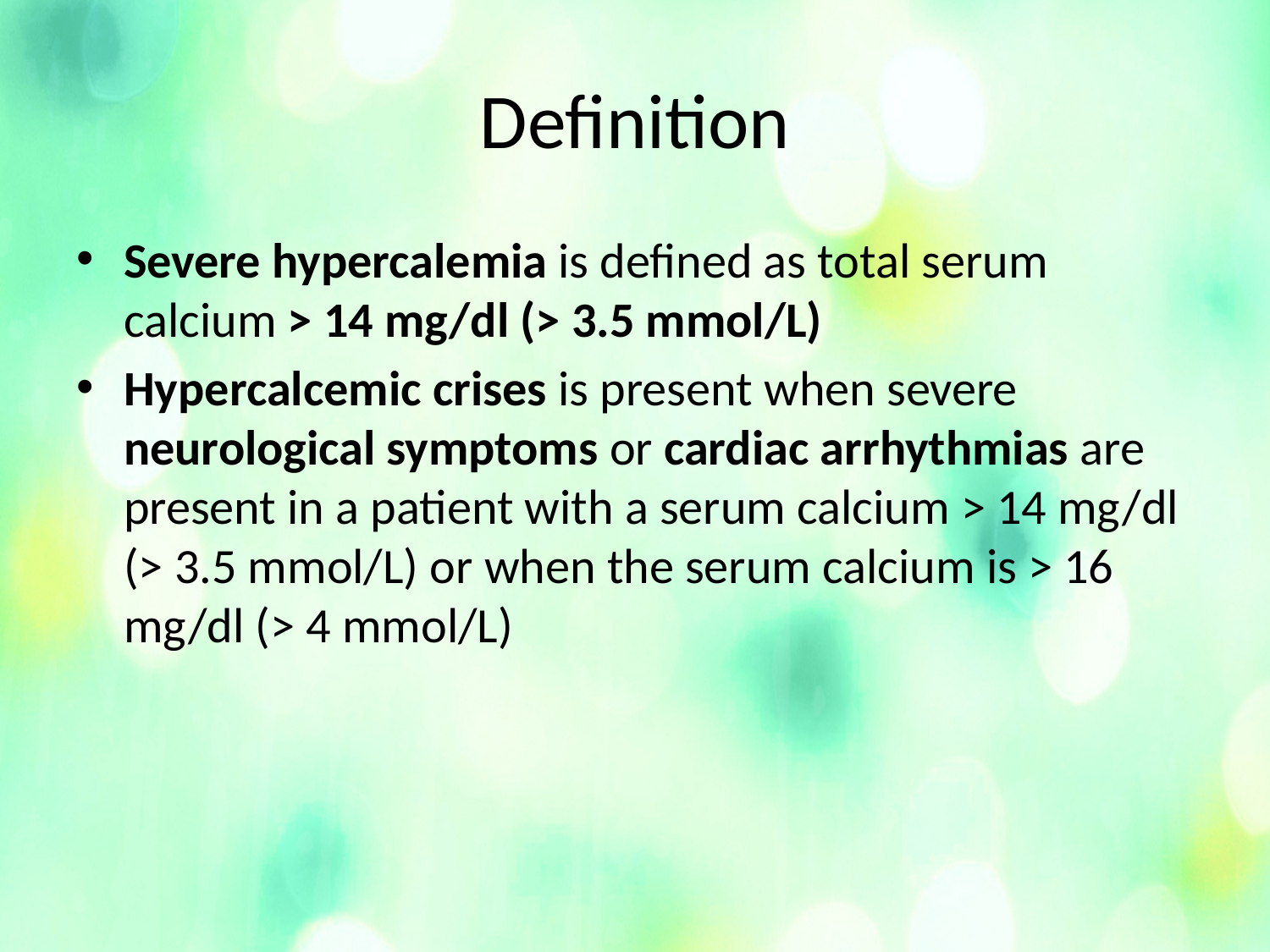

# Definition
Severe hypercalemia is defined as total serum calcium > 14 mg/dl (> 3.5 mmol/L)
Hypercalcemic crises is present when severe neurological symptoms or cardiac arrhythmias are present in a patient with a serum calcium > 14 mg/dl (> 3.5 mmol/L) or when the serum calcium is > 16 mg/dl (> 4 mmol/L)